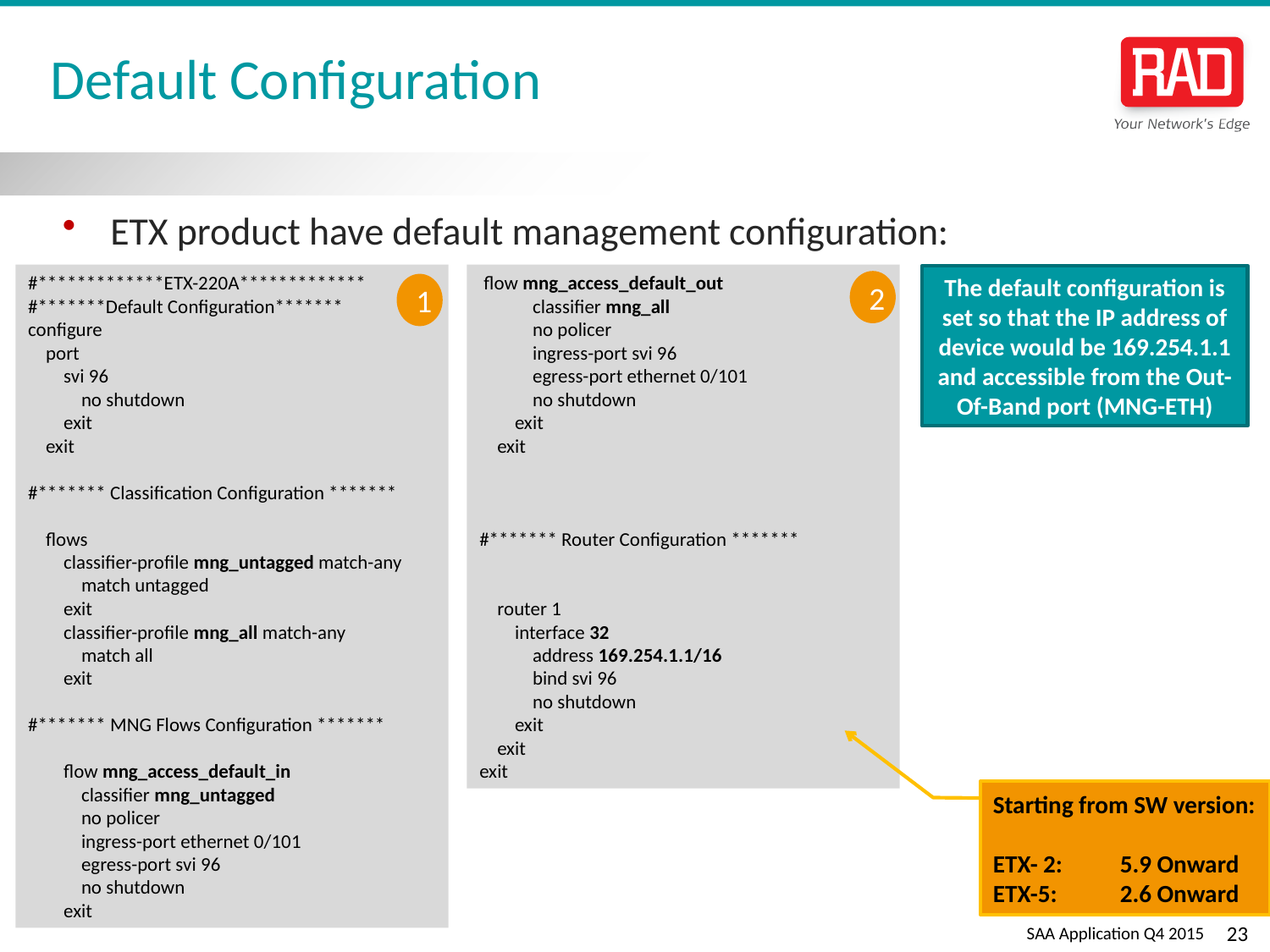

# Default Configuration
ETX product have default management configuration:

#*************ETX-220A*************
#*******Default Configuration*******
configure
    port
        svi 96
            no shutdown
        exit
    exit

#******* Classification Configuration *******

    flows
        classifier-profile mng_untagged match-any
            match untagged
        exit
        classifier-profile mng_all match-any
            match all
        exit

#******* MNG Flows Configuration *******

        flow mng_access_default_in
            classifier mng_untagged
            no policer
            ingress-port ethernet 0/101
            egress-port svi 96
            no shutdown
        exit
 flow mng_access_default_out
            classifier mng_all
            no policer
            ingress-port svi 96
            egress-port ethernet 0/101
            no shutdown
        exit
    exit

#******* Router Configuration *******

    router 1
        interface 32
            address 169.254.1.1/16
            bind svi 96
            no shutdown
        exit
    exit
exit
The default configuration is set so that the IP address of device would be 169.254.1.1 and accessible from the Out-Of-Band port (MNG-ETH)
2
1
Starting from SW version:

ETX- 2: 	5.9 Onward
ETX-5: 	2.6 Onward